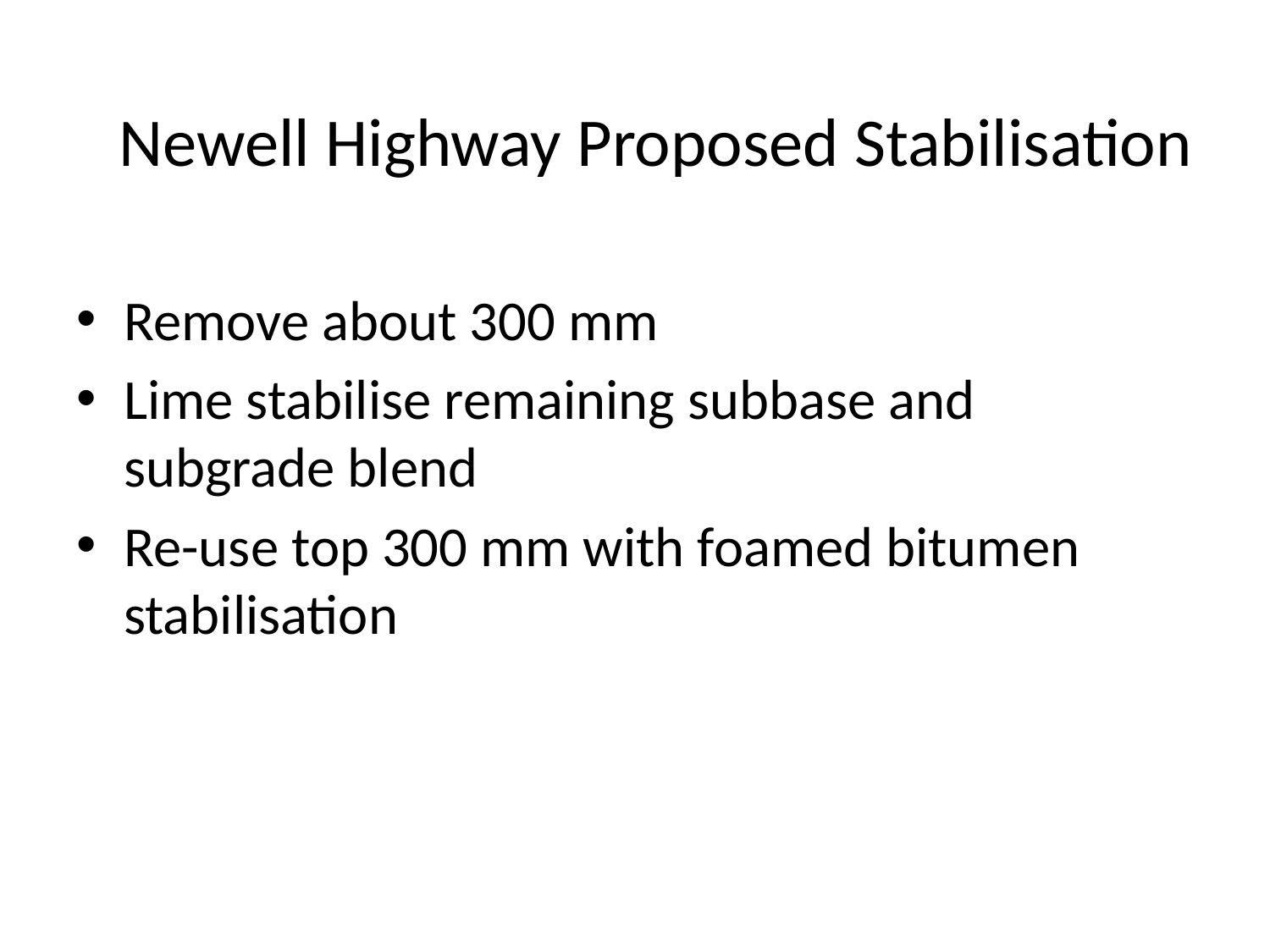

Newell Highway Proposed Stabilisation
Remove about 300 mm
Lime stabilise remaining subbase and subgrade blend
Re-use top 300 mm with foamed bitumen stabilisation